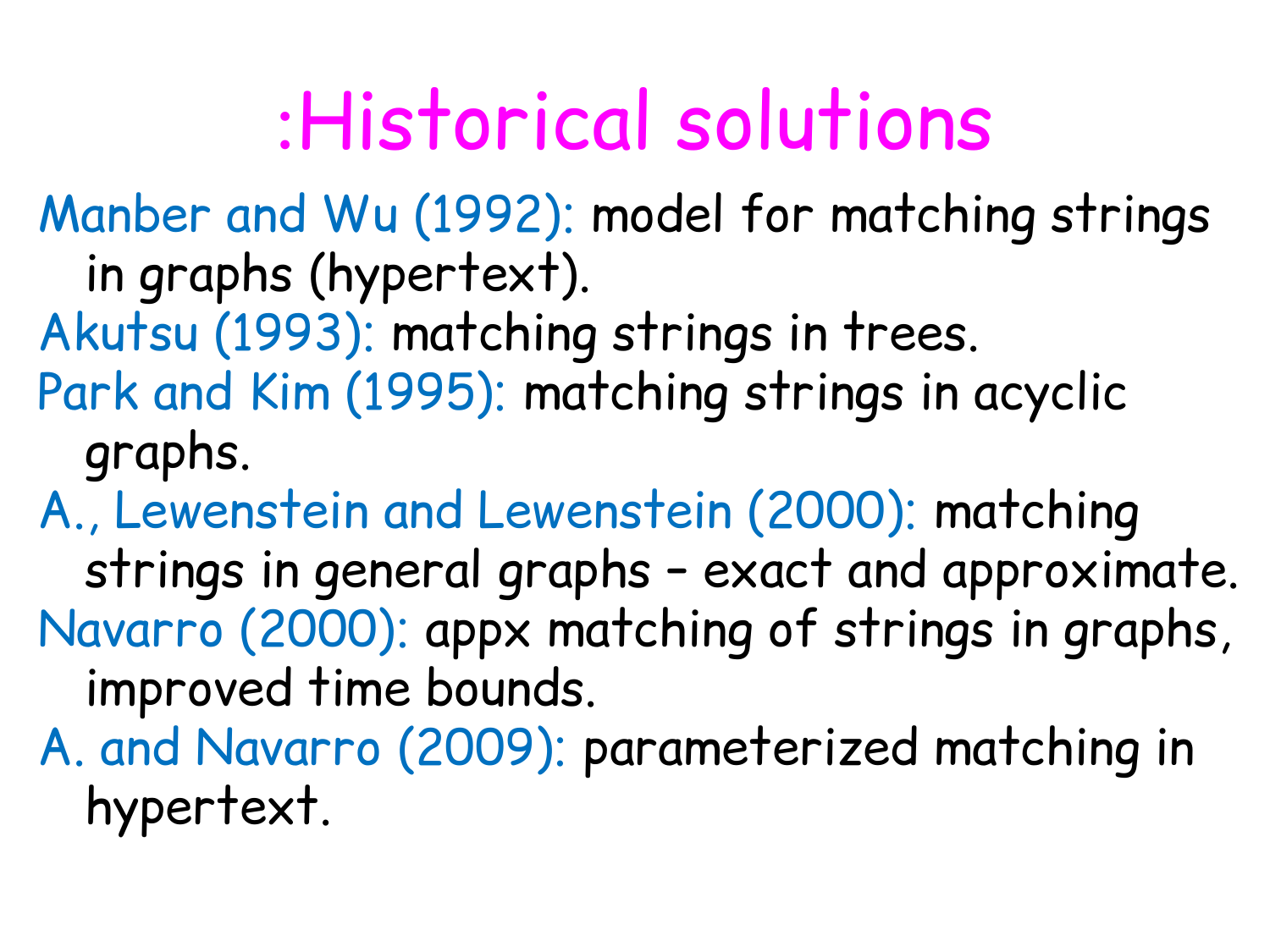

Historical solutions:
Manber and Wu (1992): model for matching strings in graphs (hypertext).
Akutsu (1993): matching strings in trees.
Park and Kim (1995): matching strings in acyclic graphs.
A., Lewenstein and Lewenstein (2000): matching strings in general graphs – exact and approximate.
Navarro (2000): appx matching of strings in graphs, improved time bounds.
A. and Navarro (2009): parameterized matching in hypertext.